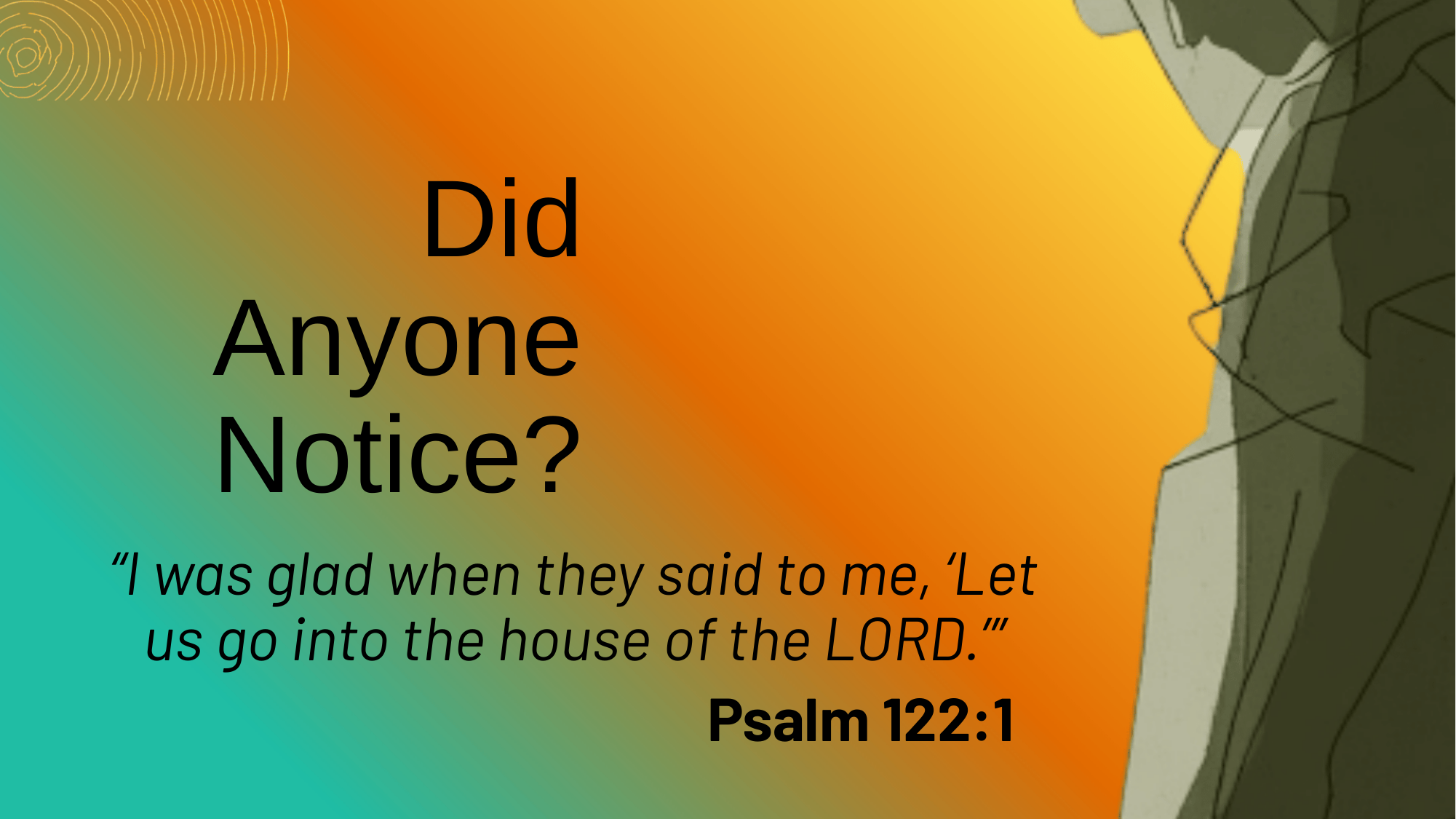

# Did Anyone Notice?
“I was glad when they said to me, ‘Let us go into the house of the LORD.’”
                                                Psalm 122:1